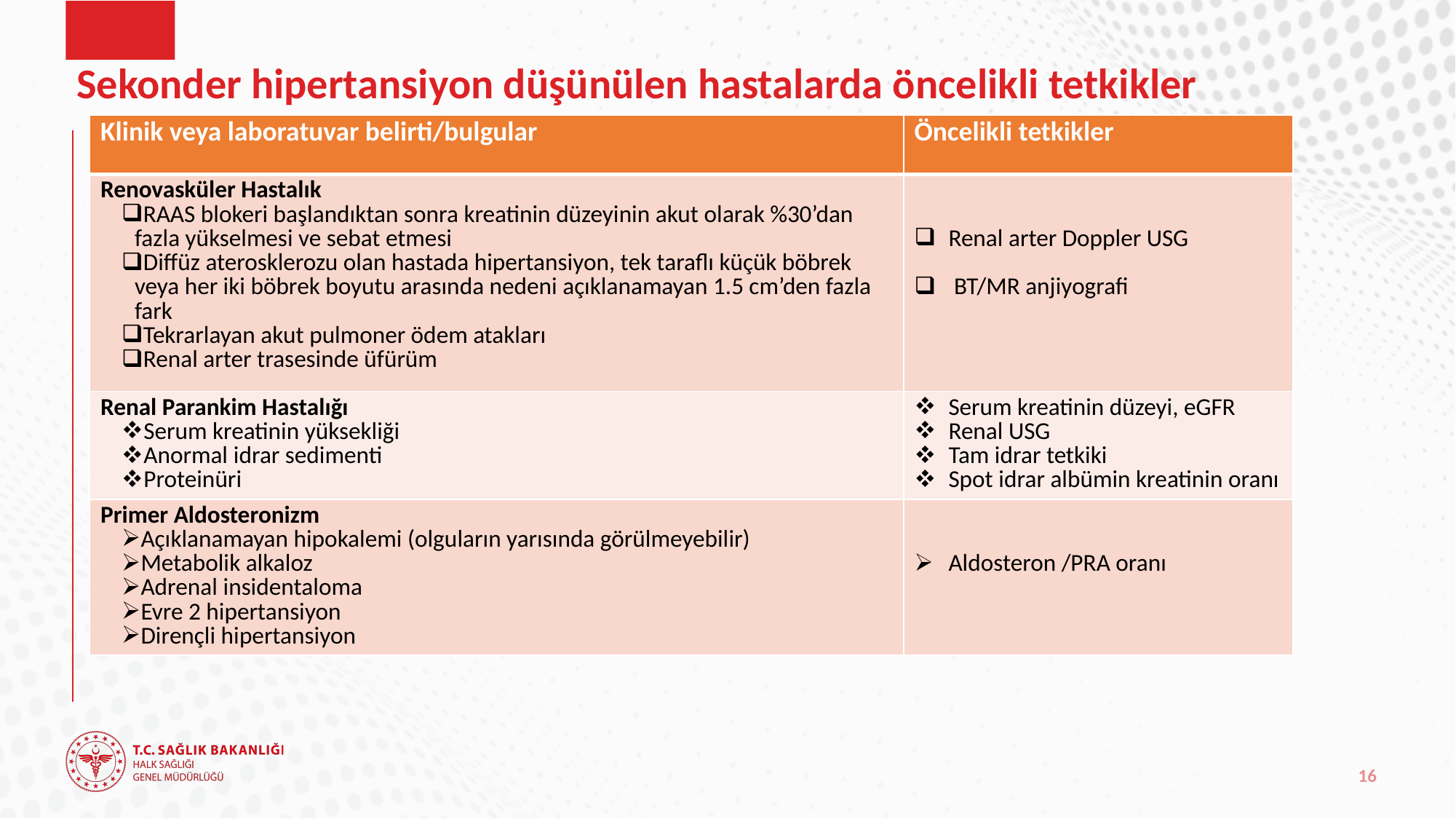

# Sekonder hipertansiyon düşünülen hastalarda öncelikli tetkikler
| Klinik veya laboratuvar belirti/bulgular | Öncelikli tetkikler |
| --- | --- |
| Renovasküler Hastalık RAAS blokeri başlandıktan sonra kreatinin düzeyinin akut olarak %30’dan fazla yükselmesi ve sebat etmesi Diffüz aterosklerozu olan hastada hipertansiyon, tek taraflı küçük böbrek veya her iki böbrek boyutu arasında nedeni açıklanamayan 1.5 cm’den fazla fark Tekrarlayan akut pulmoner ödem atakları Renal arter trasesinde üfürüm | Renal arter Doppler USG BT/MR anjiyografi |
| Renal Parankim Hastalığı Serum kreatinin yüksekliği Anormal idrar sedimenti Proteinüri | Serum kreatinin düzeyi, eGFR Renal USG Tam idrar tetkiki Spot idrar albümin kreatinin oranı |
| Primer Aldosteronizm Açıklanamayan hipokalemi (olguların yarısında görülmeyebilir) Metabolik alkaloz Adrenal insidentaloma Evre 2 hipertansiyon Dirençli hipertansiyon | Aldosteron /PRA oranı |
16